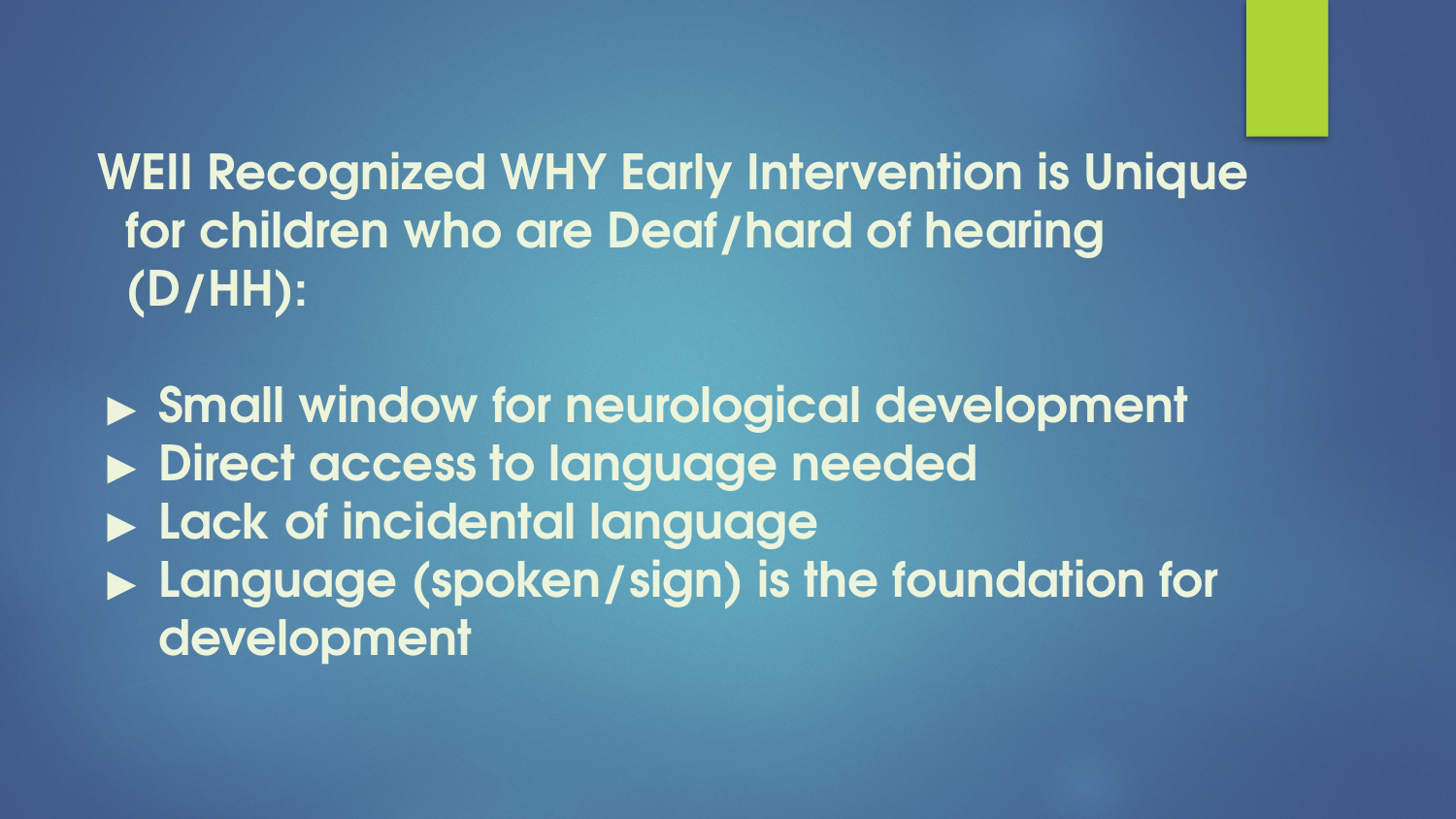

WEII Recognized WHY Early Intervention is Unique for children who are Deaf/hard of hearing (D/HH):

Small window for neurological development
Direct access to language needed
Lack of incidental language
Language (spoken/sign) is the foundation for development